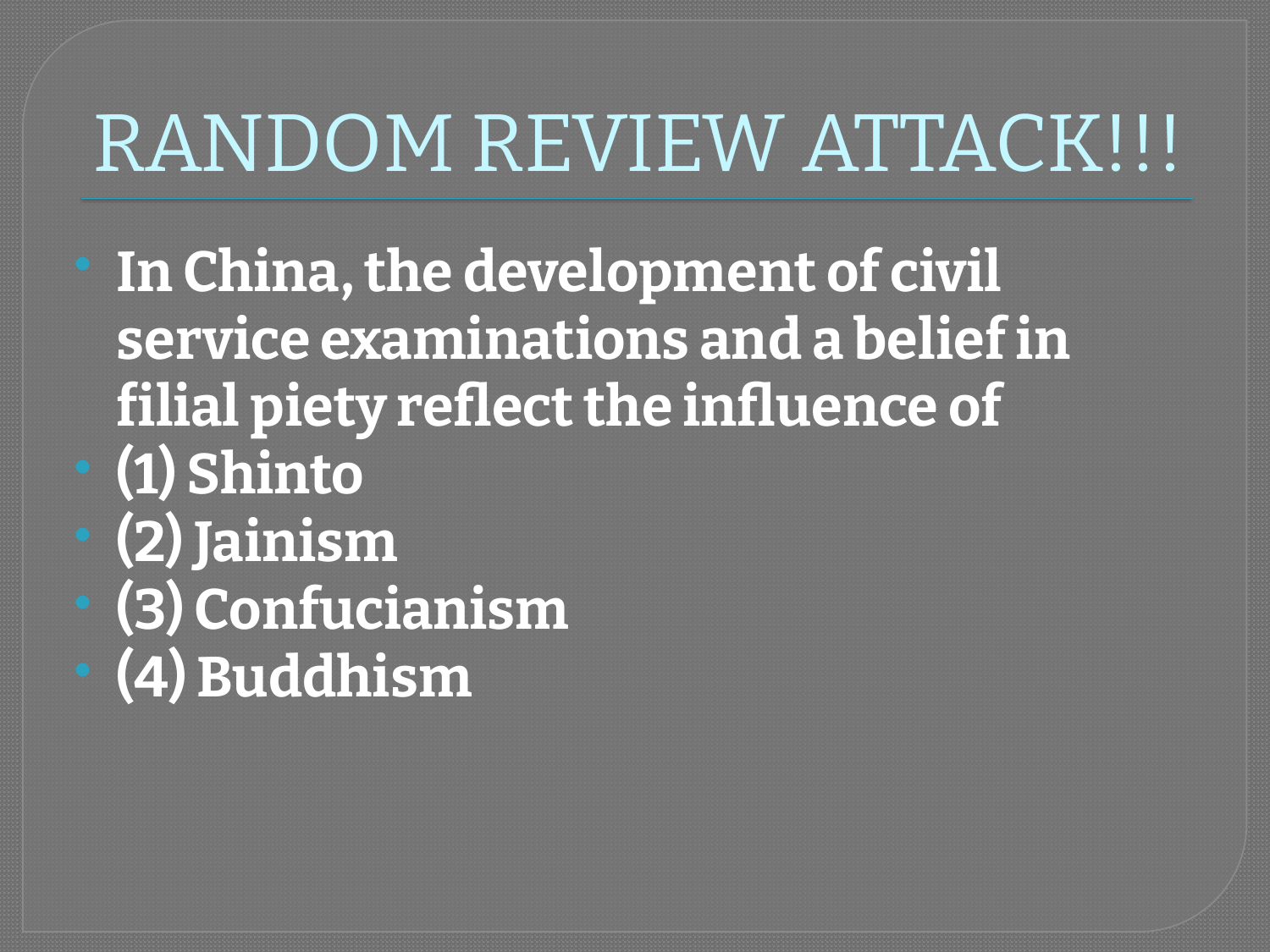

# RANDOM REVIEW ATTACK!!!
In China, the development of civil service examinations and a belief in filial piety reflect the influence of
(1) Shinto
(2) Jainism
(3) Confucianism
(4) Buddhism